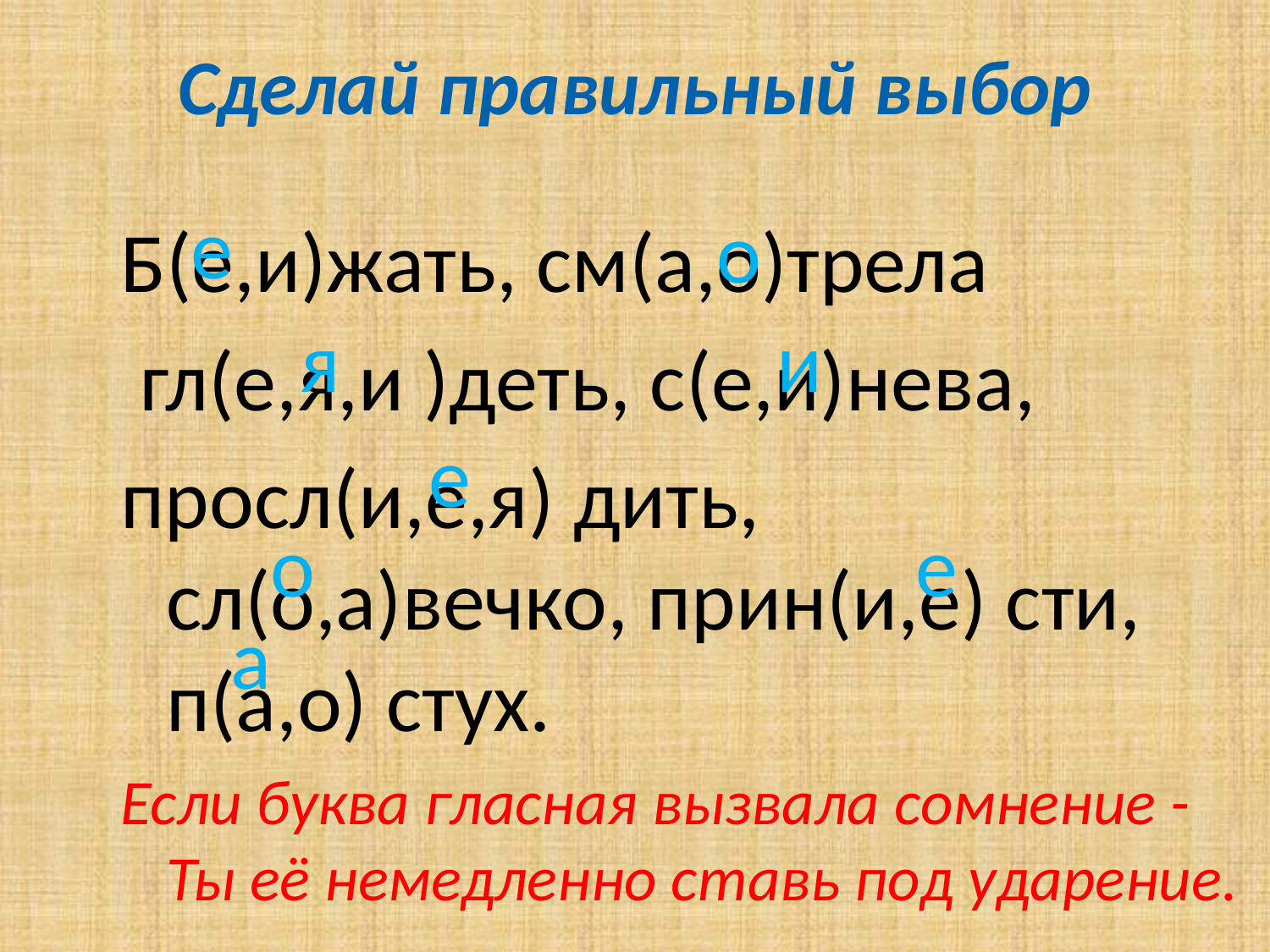

# Сделай правильный выбор
e
o
Б(е,и)жать, см(а,о)трела
 гл(е,я,и )деть, с(е,и)нева,
просл(и,е,я) дить,  сл(о,а)вечко, прин(и,е) сти, п(а,о) стух.
Если буква гласная вызвала сомнение -
Ты её немедленно ставь под ударение.

я
и
е
o
e
а